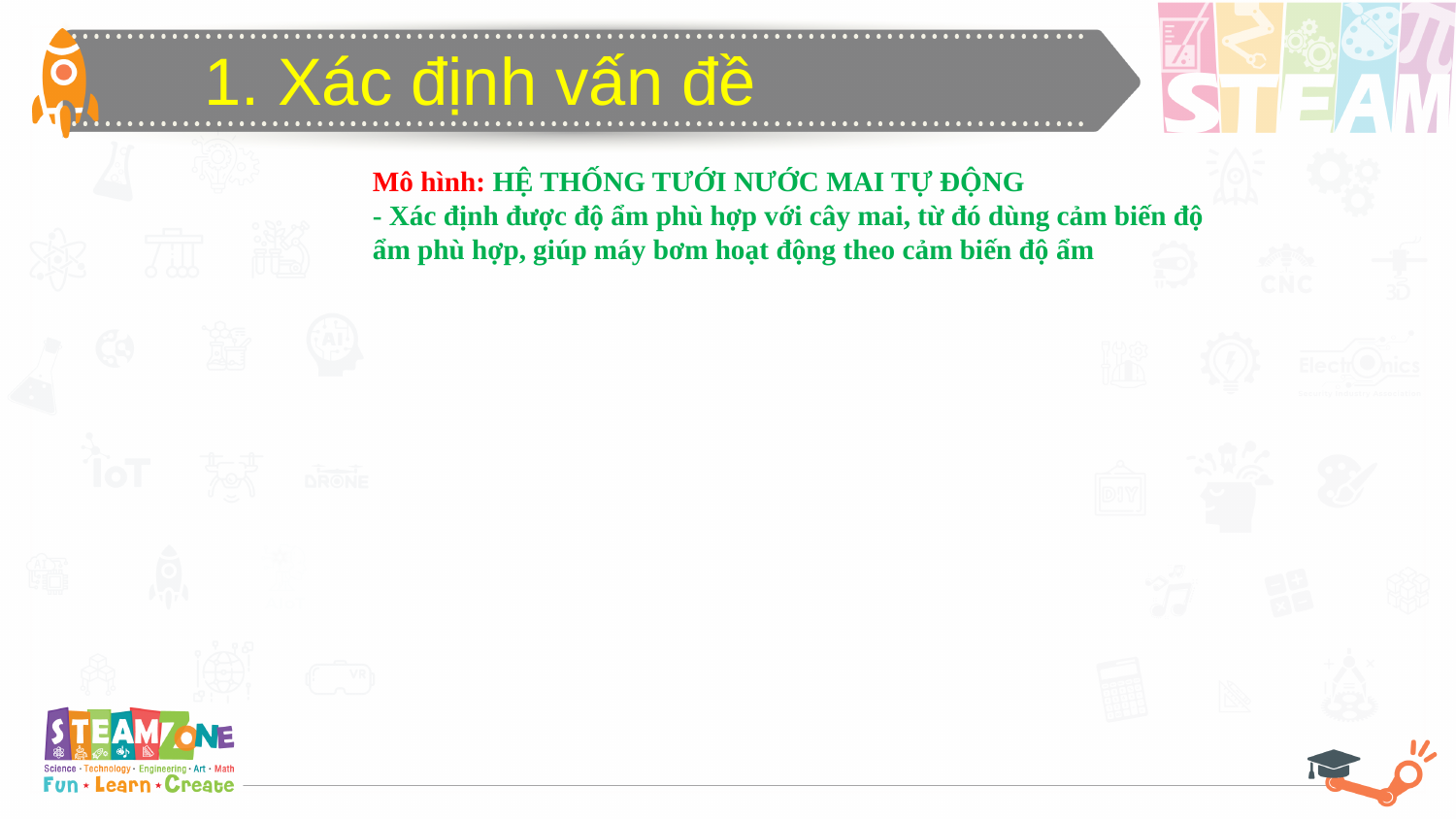

1. Xác định vấn đề
Mô hình: HỆ THỐNG TƯỚI NƯỚC MAI TỰ ĐỘNG
- Xác định được độ ẩm phù hợp với cây mai, từ đó dùng cảm biến độ ẩm phù hợp, giúp máy bơm hoạt động theo cảm biến độ ẩm